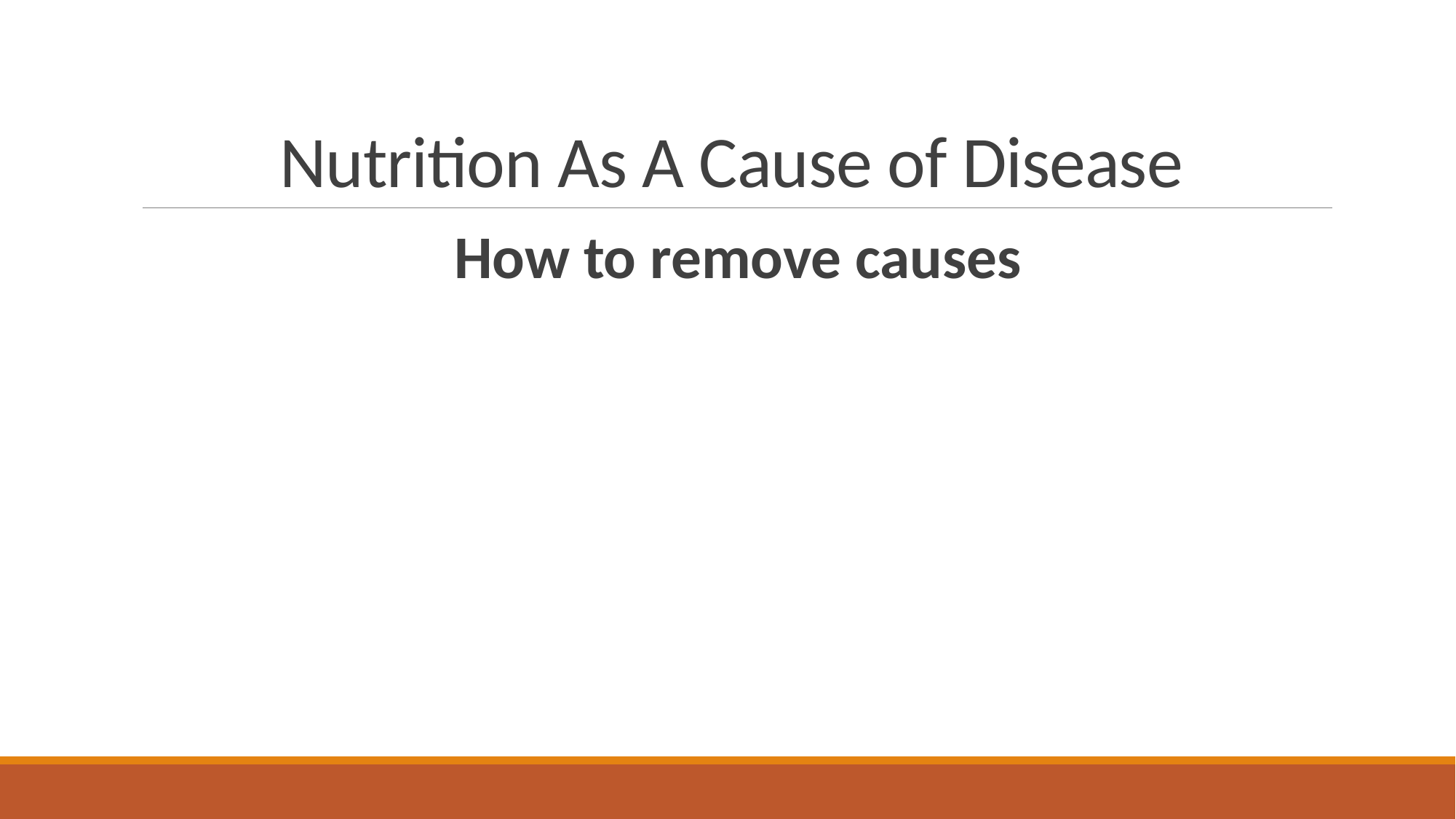

# Nutrition As A Cause of Disease
How to remove causes